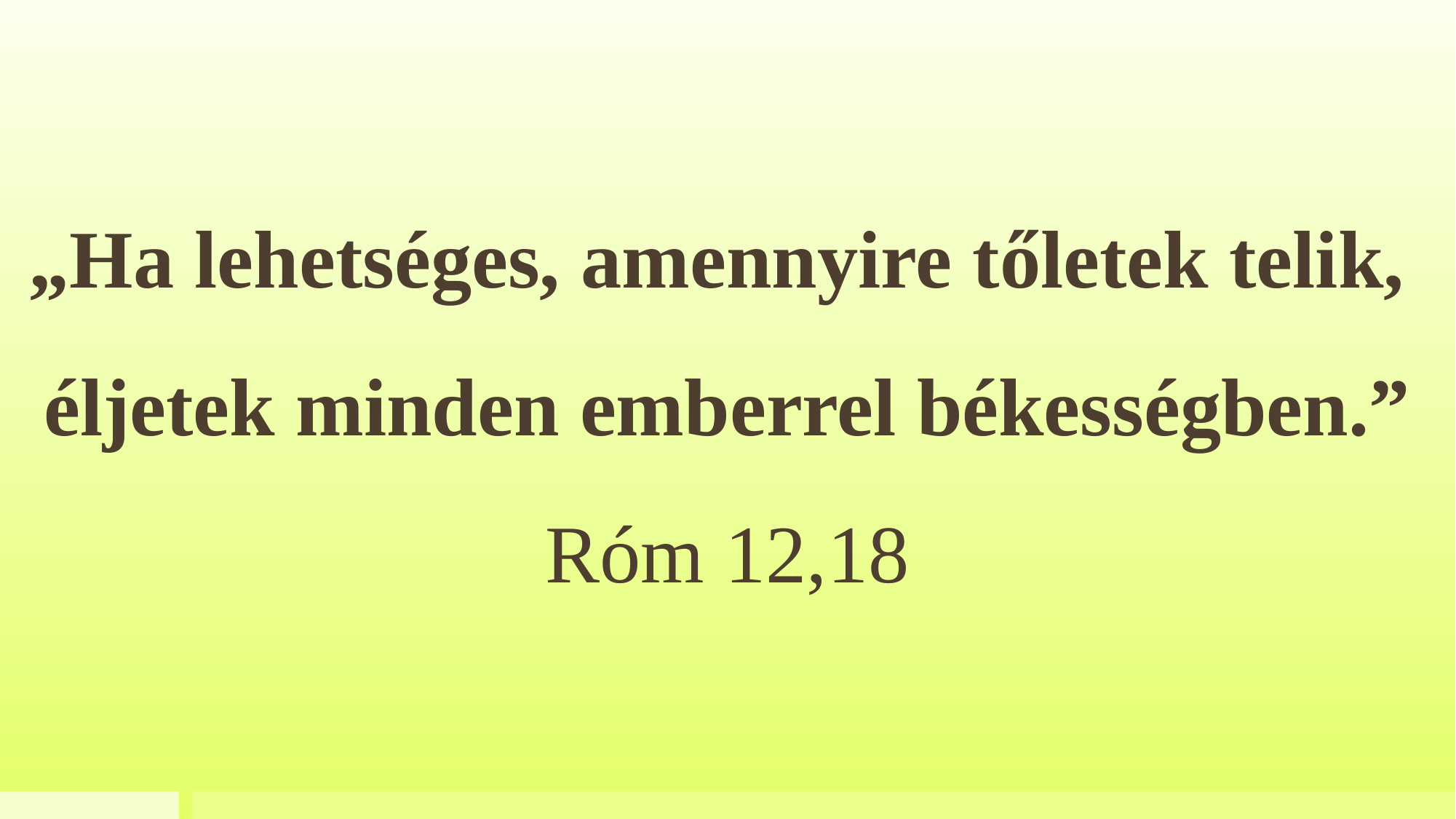

„Ha lehetséges, amennyire tőletek telik,
éljetek minden emberrel békességben.”
Róm 12,18